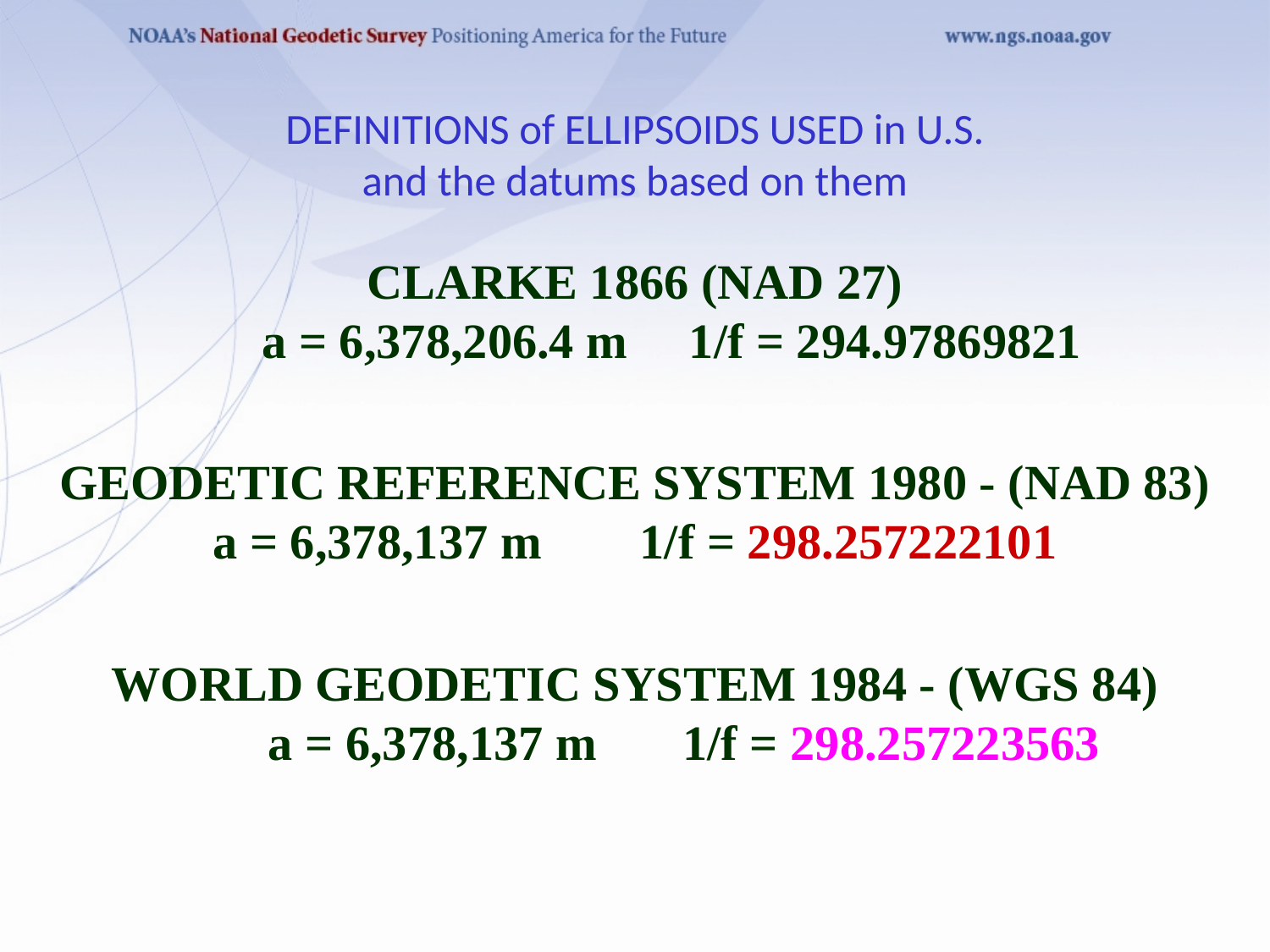

# DEFINITIONS of ELLIPSOIDS USED in U.S. and the datums based on them
CLARKE 1866 (NAD 27)
      a = 6,378,206.4 m     1/f = 294.97869821

GEODETIC REFERENCE SYSTEM 1980 - (NAD 83)
a = 6,378,137 m        1/f = 298.257222101
WORLD GEODETIC SYSTEM 1984 - (WGS 84)
        a = 6,378,137 m       1/f = 298.257223563